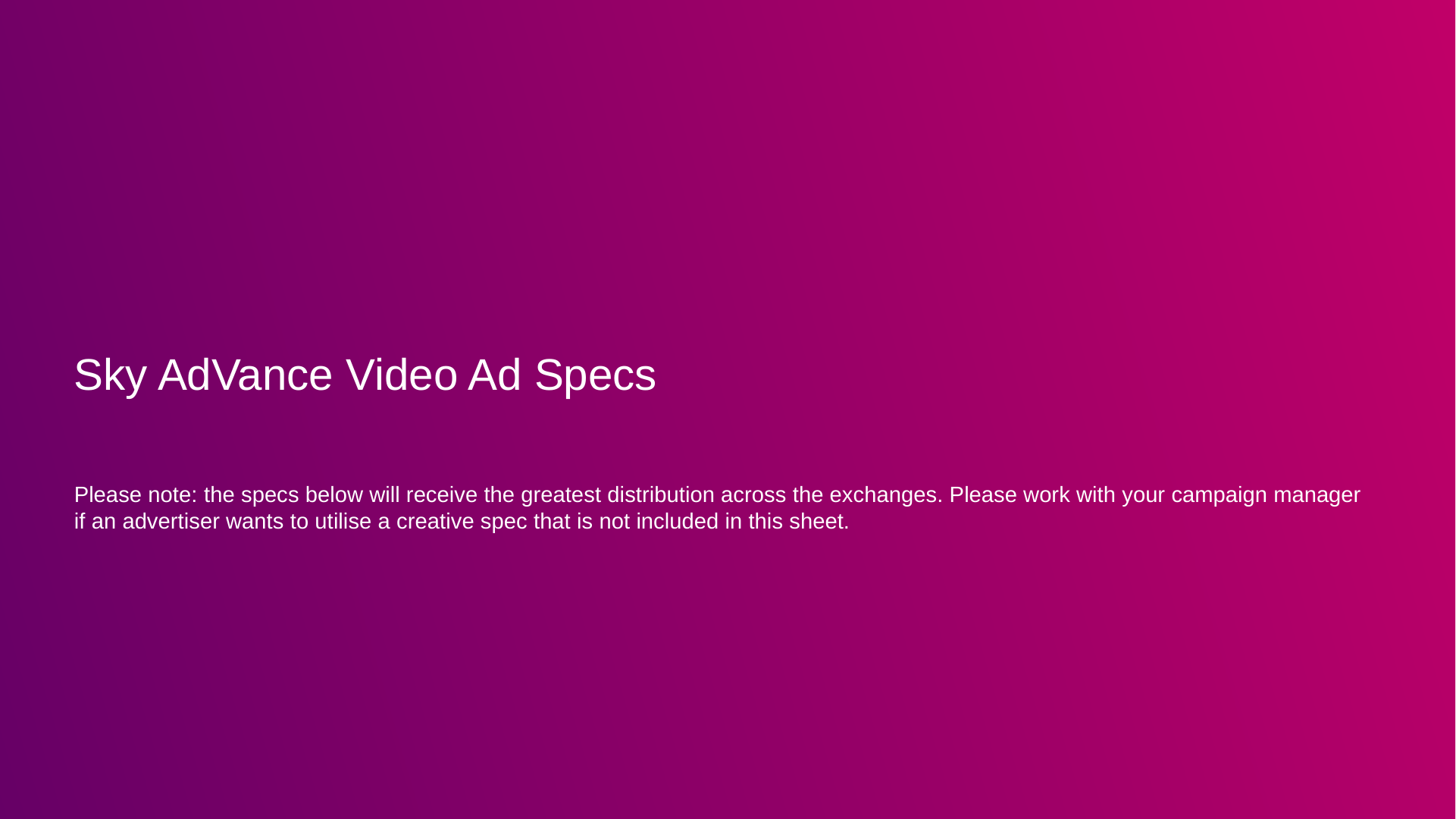

# Sky AdVance Video Ad Specs
Please note: the specs below will receive the greatest distribution across the exchanges. Please work with your campaign manager if an advertiser wants to utilise a creative spec that is not included in this sheet.